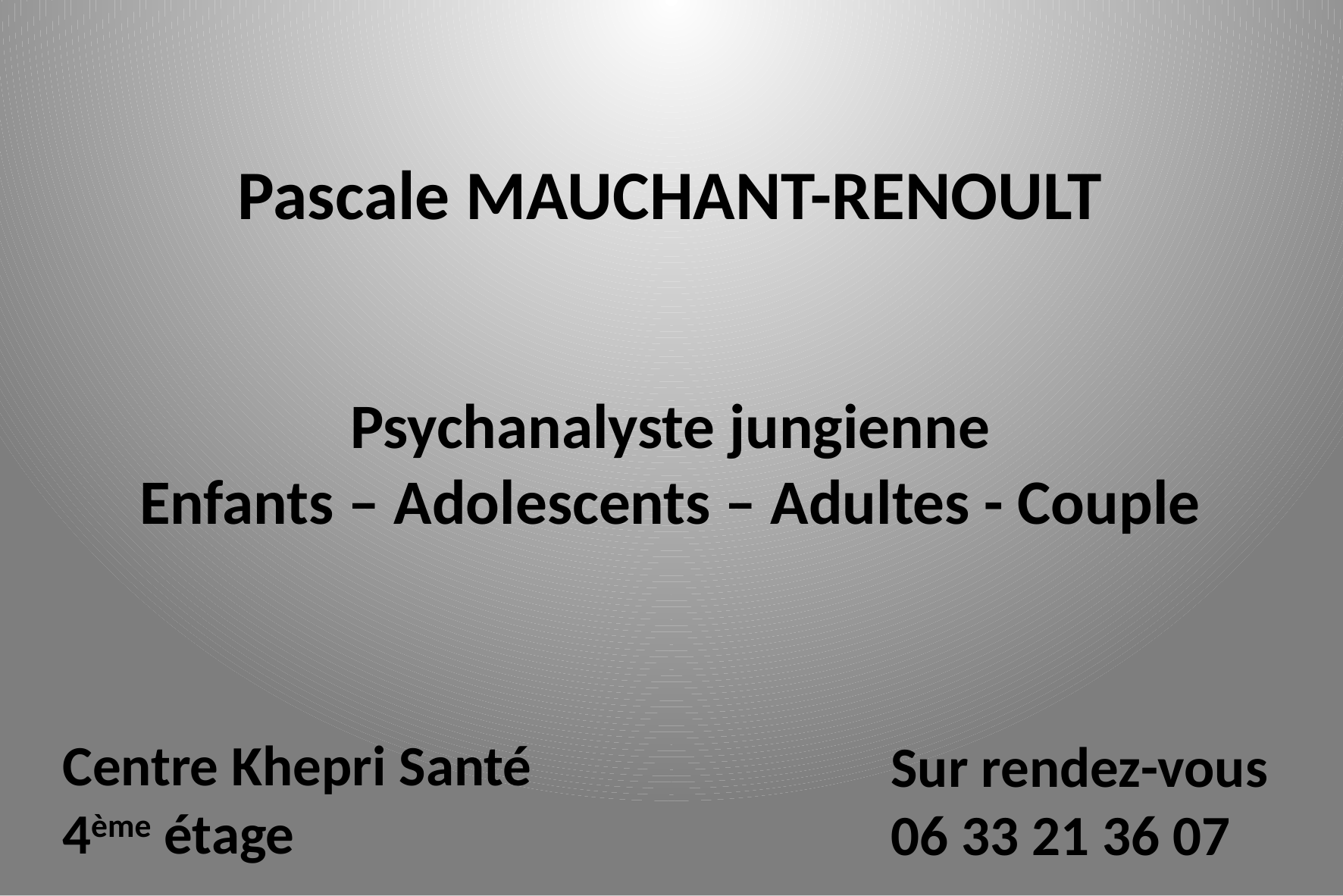

Pascale MAUCHANT-RENOULT

Psychanalyste jungienne
Enfants – Adolescents – Adultes - Couple
Centre Khepri Santé
4ème étage
Sur rendez-vous
06 33 21 36 07